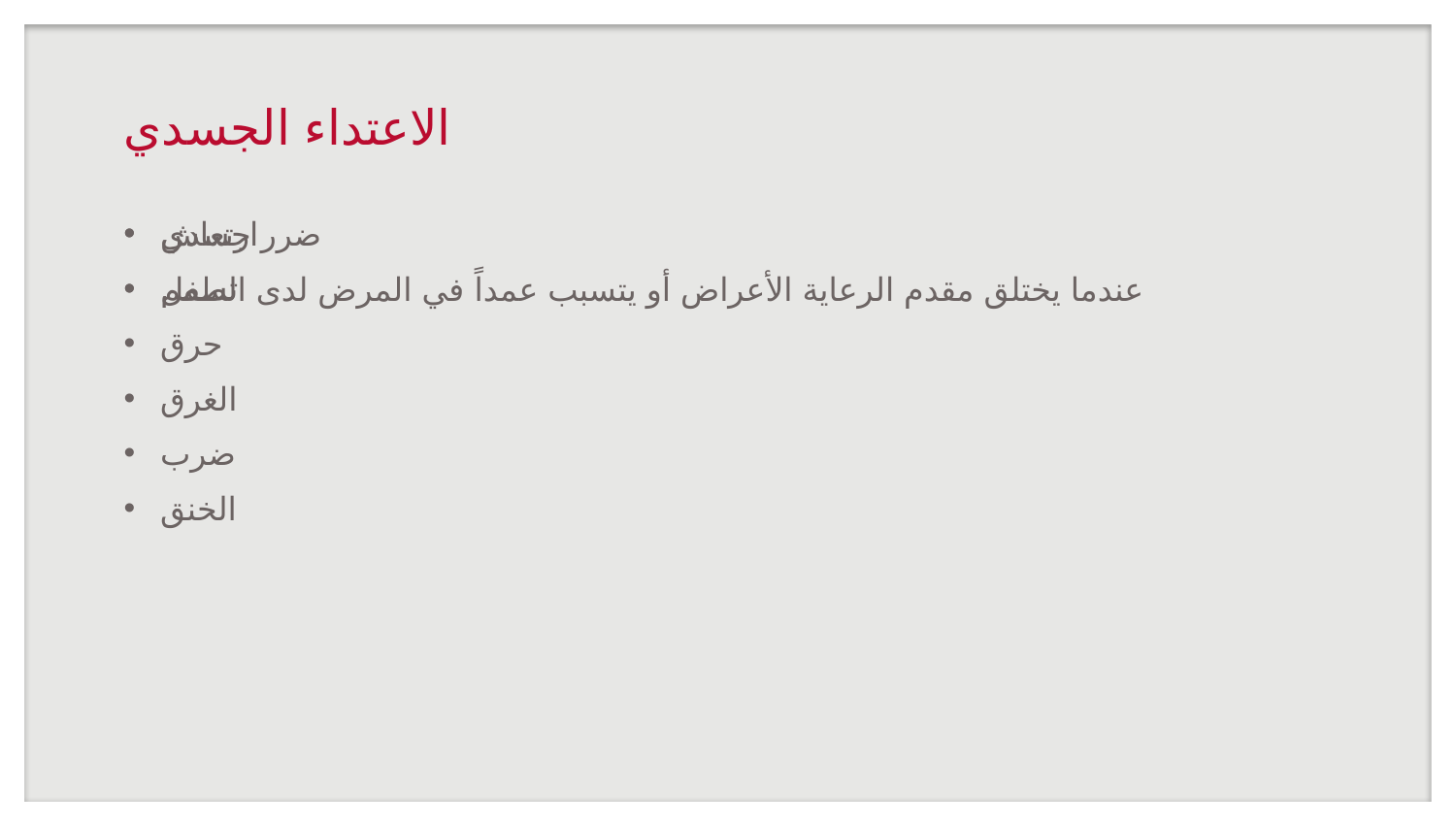

# الاعتداء الجسدي
ارتعاش
تسمم
حرق
الغرق
ضرب
الخنق
ضرر جسدي
عندما يختلق مقدم الرعاية الأعراض أو يتسبب عمداً في المرض لدى الطفل